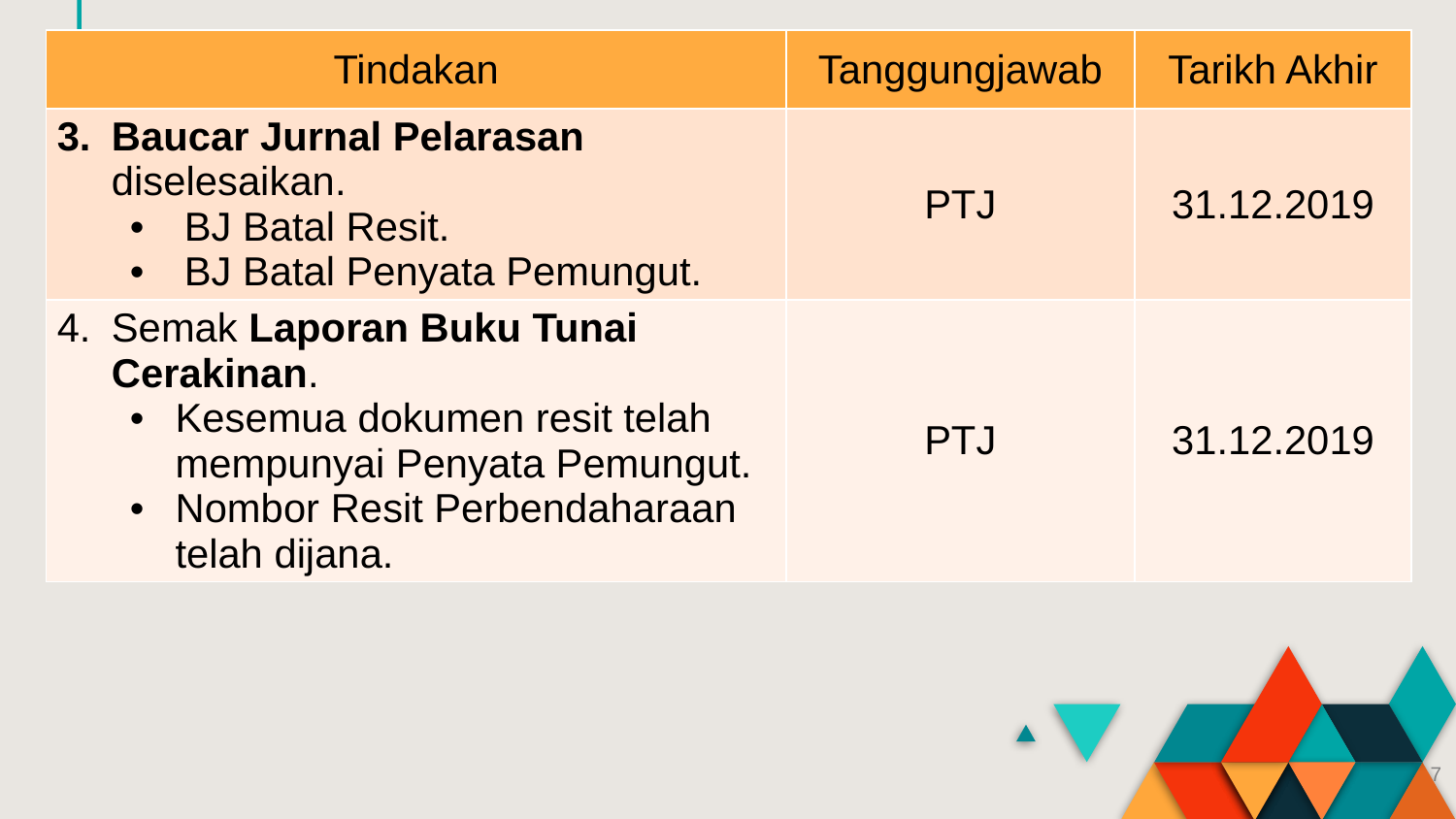

| Tindakan | Tanggungjawab | Tarikh Akhir |
| --- | --- | --- |
| Baucar Jurnal Pelarasan diselesaikan. BJ Batal Resit. BJ Batal Penyata Pemungut. | PTJ | 31.12.2019 |
| Semak Laporan Buku Tunai Cerakinan. Kesemua dokumen resit telah mempunyai Penyata Pemungut. Nombor Resit Perbendaharaan telah dijana. | PTJ | 31.12.2019 |
#
7